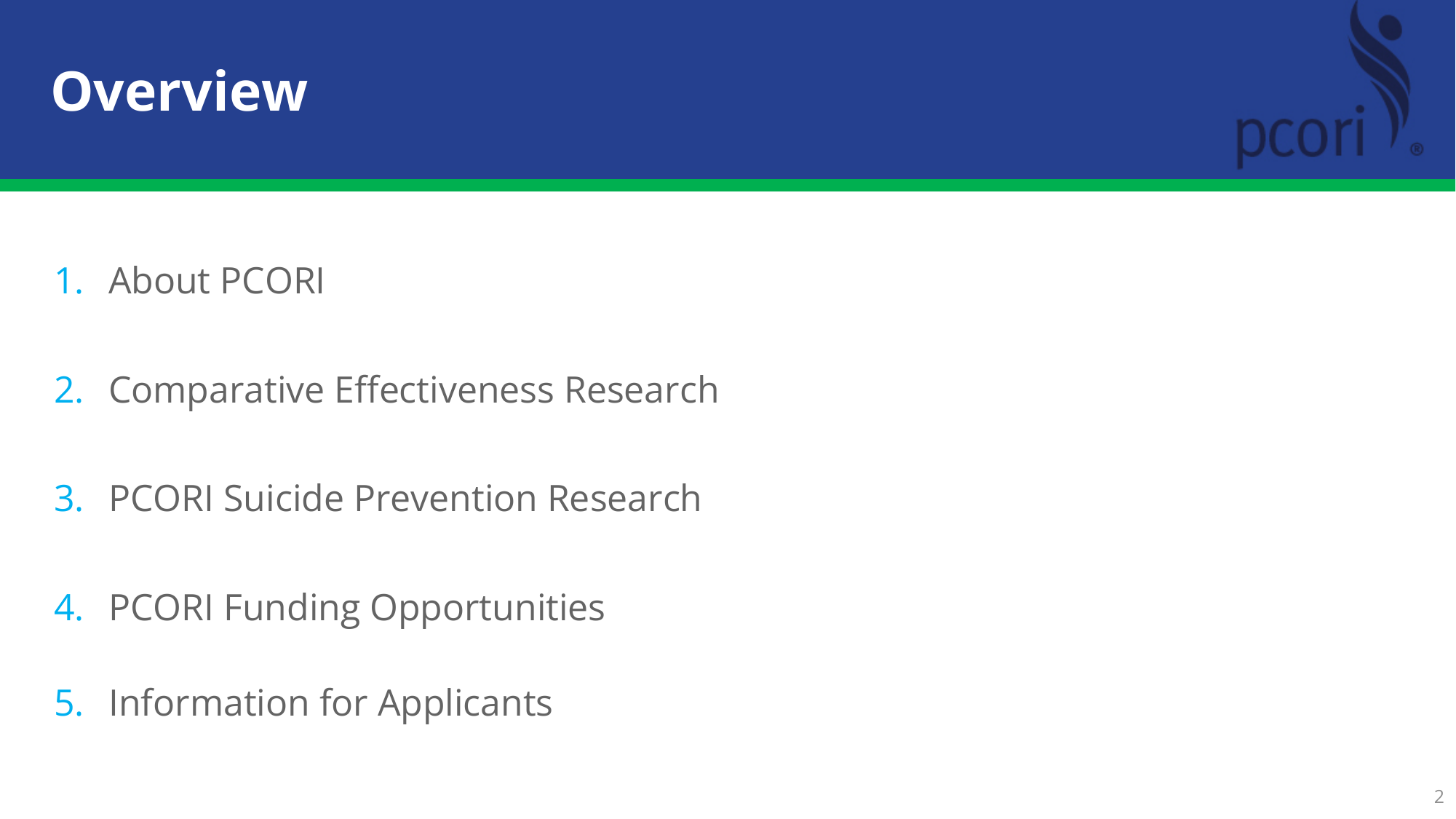

Overview

About PCORI

Comparative Effectiveness Research

PCORI Suicide Prevention Research

PCORI Funding Opportunities

Information for Applicants

2